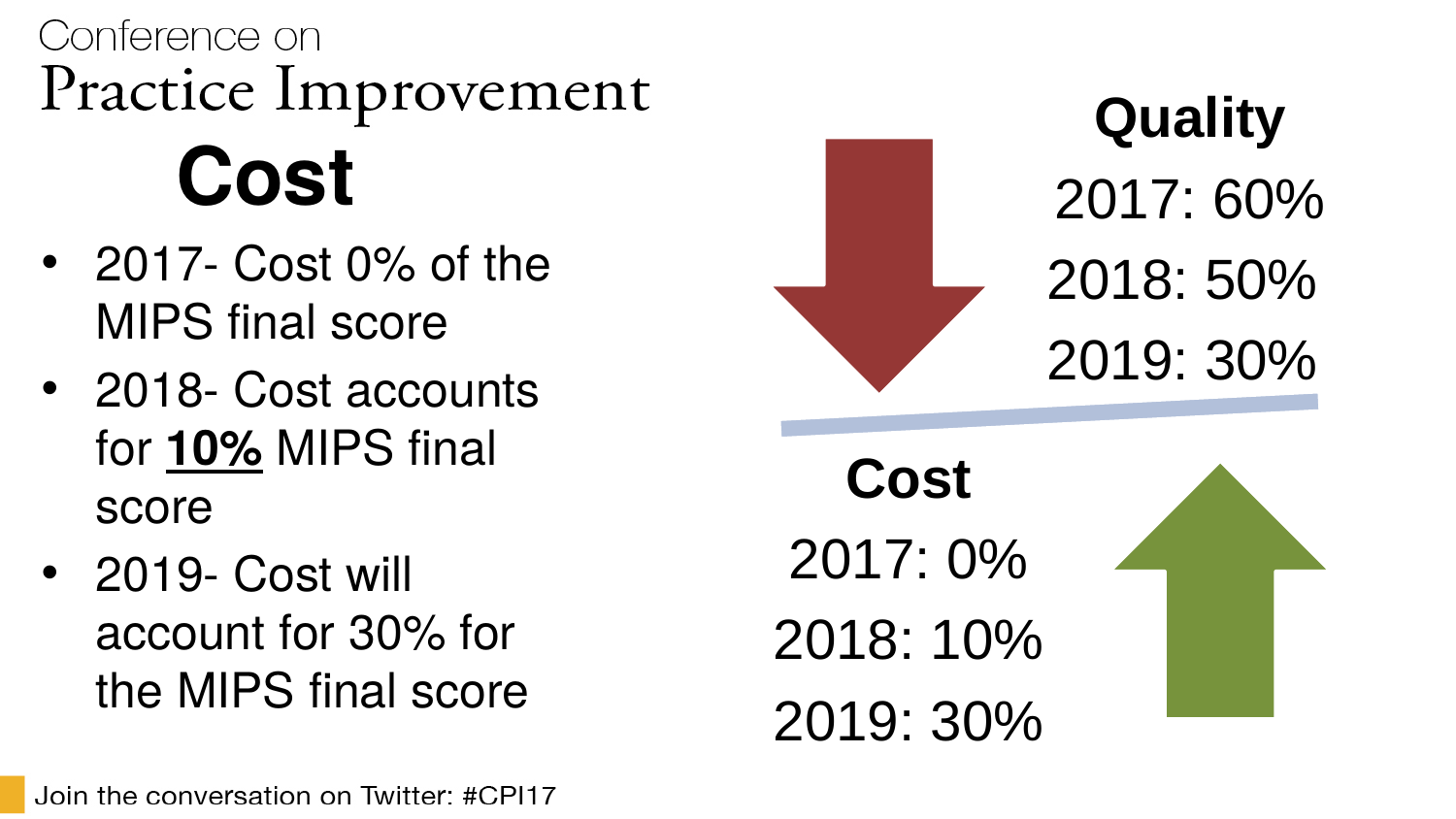

# Cost
Quality
2017: 60%
2018: 50%
2019: 30%
Cost
2017: 0%
2018: 10%
2019: 30%
2017- Cost 0% of the MIPS final score
2018- Cost accounts for 10% MIPS final score
2019- Cost will account for 30% for the MIPS final score